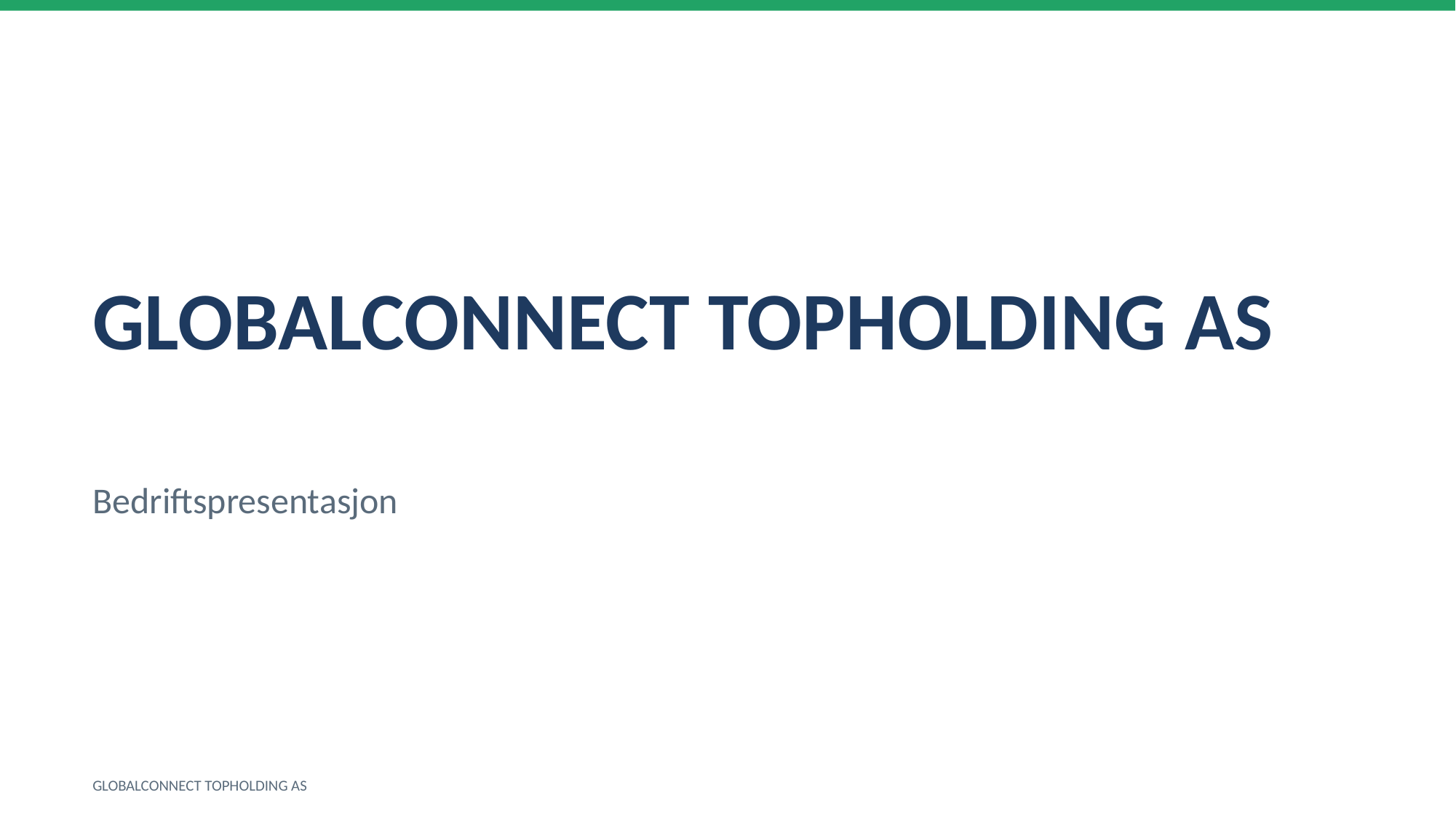

GLOBALCONNECT TOPHOLDING AS
Bedriftspresentasjon
GLOBALCONNECT TOPHOLDING AS